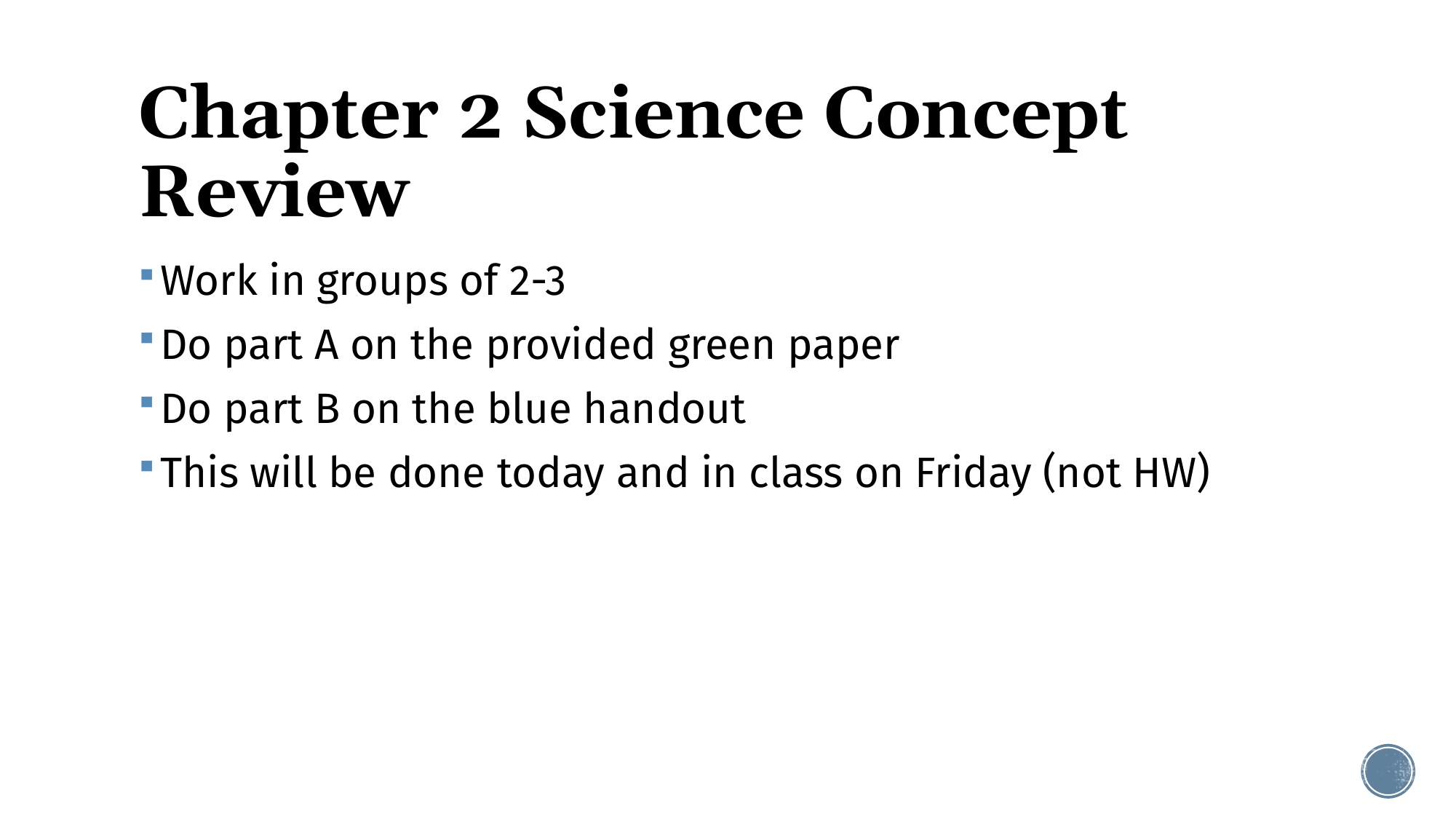

# Chapter 2 Science Concept Review
Work in groups of 2-3
Do part A on the provided green paper
Do part B on the blue handout
This will be done today and in class on Friday (not HW)